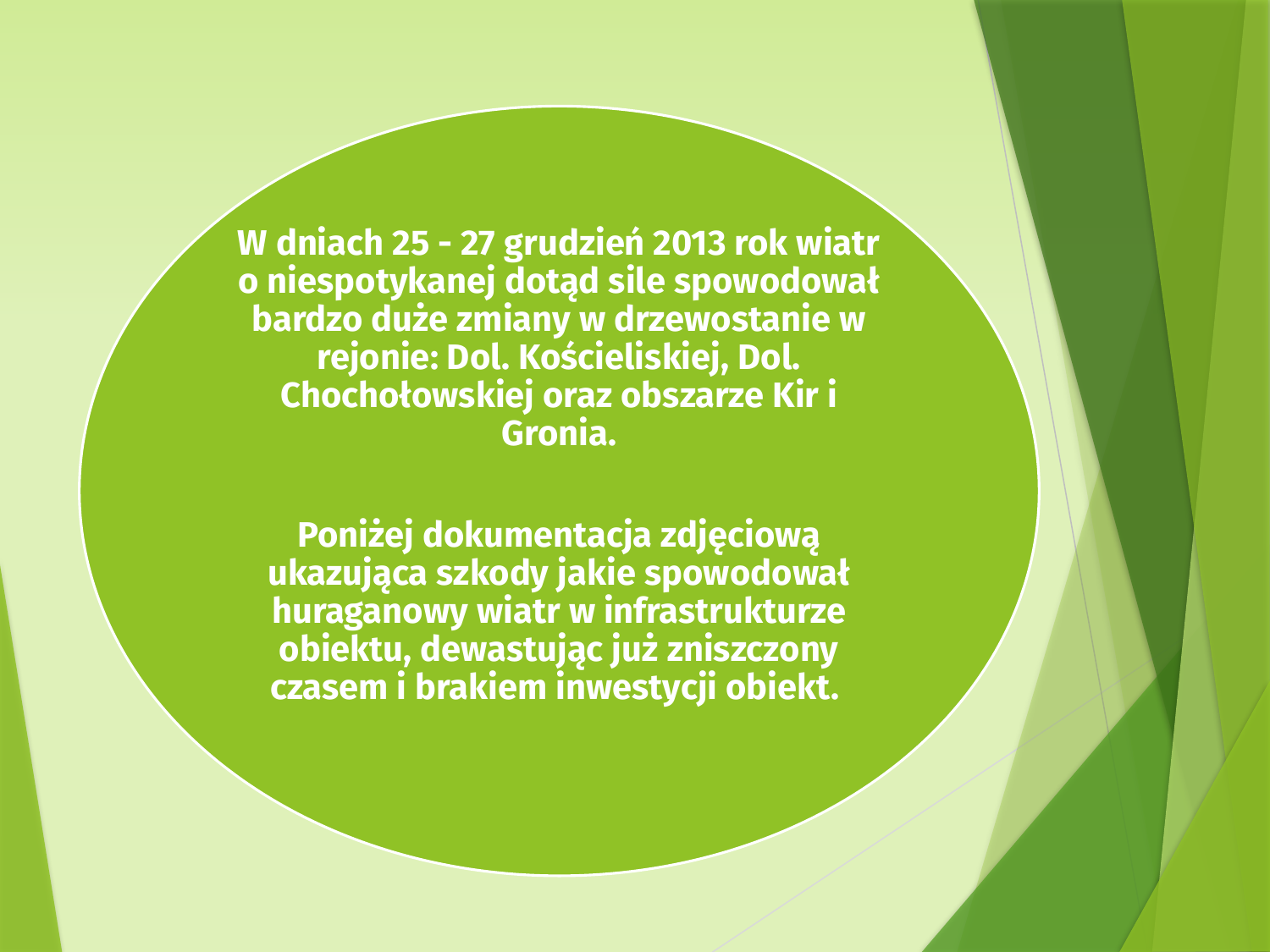

W dniach 25 - 27 grudzień 2013 rok wiatr o niespotykanej dotąd sile spowodował bardzo duże zmiany w drzewostanie w rejonie: Dol. Kościeliskiej, Dol. Chochołowskiej oraz obszarze Kir i Gronia.

Poniżej dokumentacja zdjęciową ukazująca szkody jakie spowodował huraganowy wiatr w infrastrukturze obiektu, dewastując już zniszczony czasem i brakiem inwestycji obiekt.